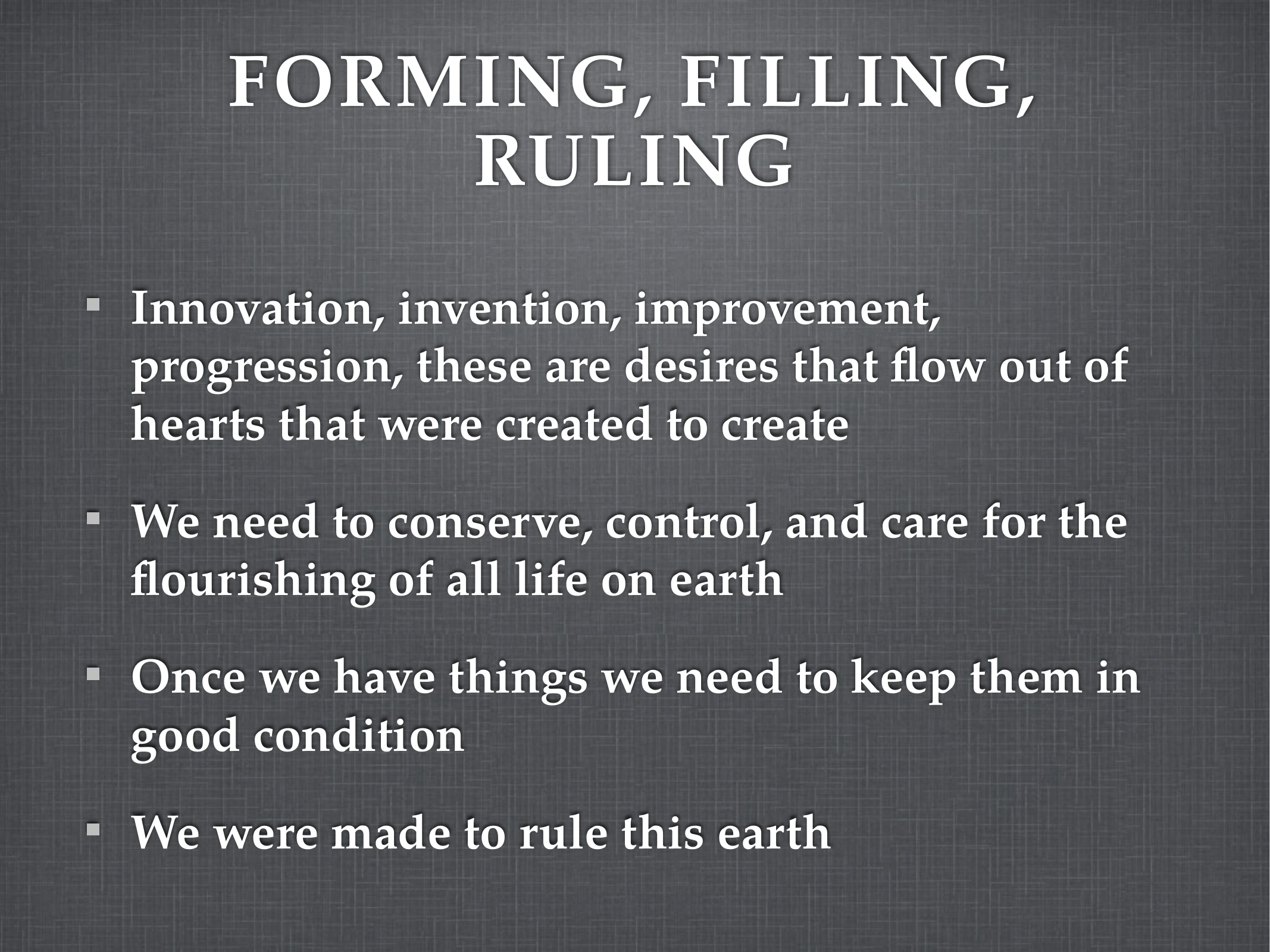

# Forming, Filling, Ruling
Innovation, invention, improvement, progression, these are desires that flow out of hearts that were created to create
We need to conserve, control, and care for the flourishing of all life on earth
Once we have things we need to keep them in good condition
We were made to rule this earth